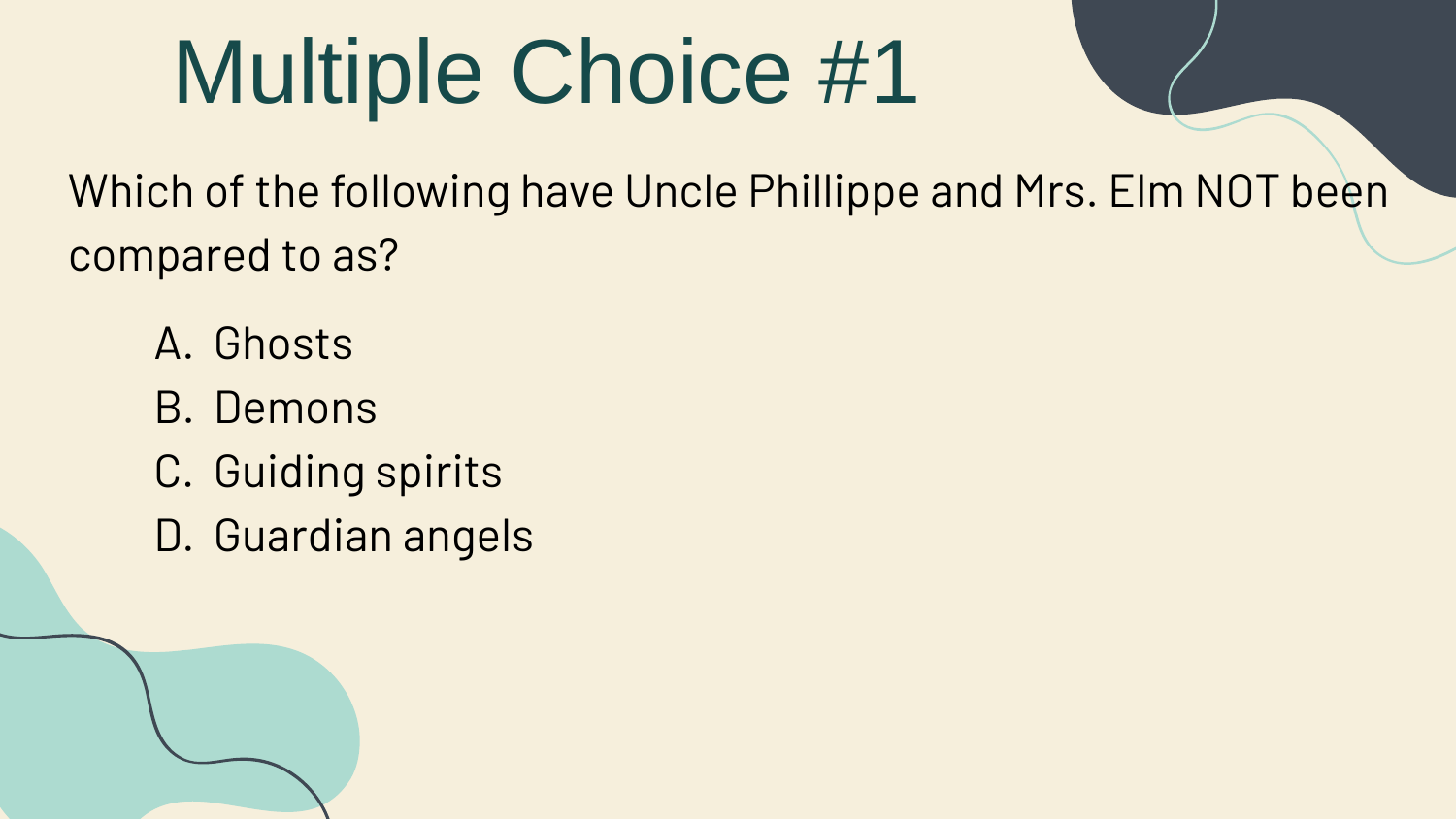

# Multiple Choice #1
Which of the following have Uncle Phillippe and Mrs. Elm NOT been compared to as?
Ghosts
Demons
Guiding spirits
Guardian angels